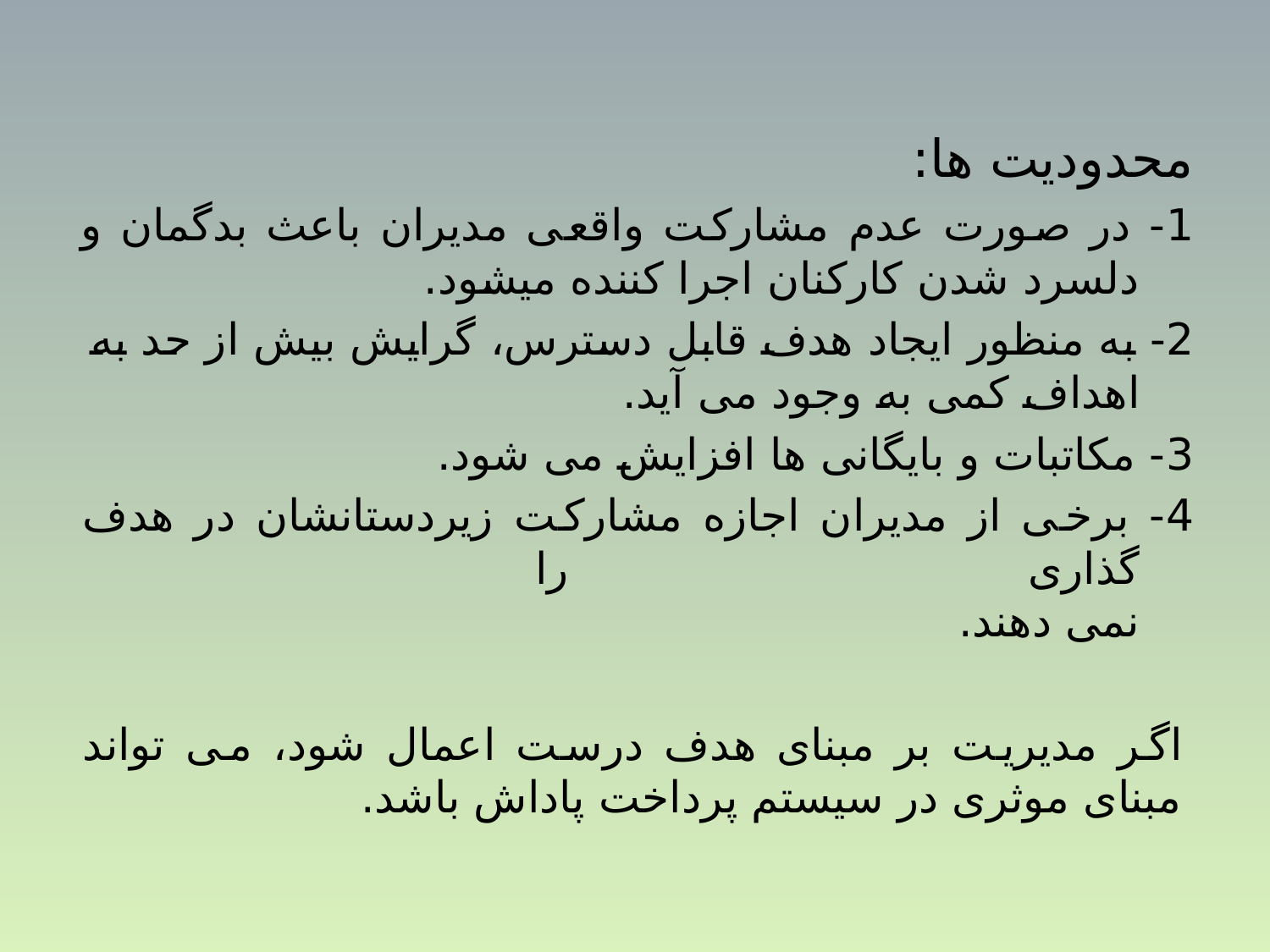

محدودیت ها:
1- در صورت عدم مشارکت واقعی مدیران باعث بدگمان و دلسرد شدن کارکنان اجرا کننده می­شود.
2- به منظور ایجاد هدف قابل دسترس، گرایش بیش از حد به
اهداف کمی به وجود می آید.
3- مکاتبات و بایگانی ها افزایش می شود.
4- برخی از مدیران اجازه مشارکت زیردستانشان در هدف گذاری را
نمی دهند.

اگر مدیریت بر مبنای هدف درست اعمال شود، می تواند مبنای موثری در سیستم پرداخت پاداش باشد.